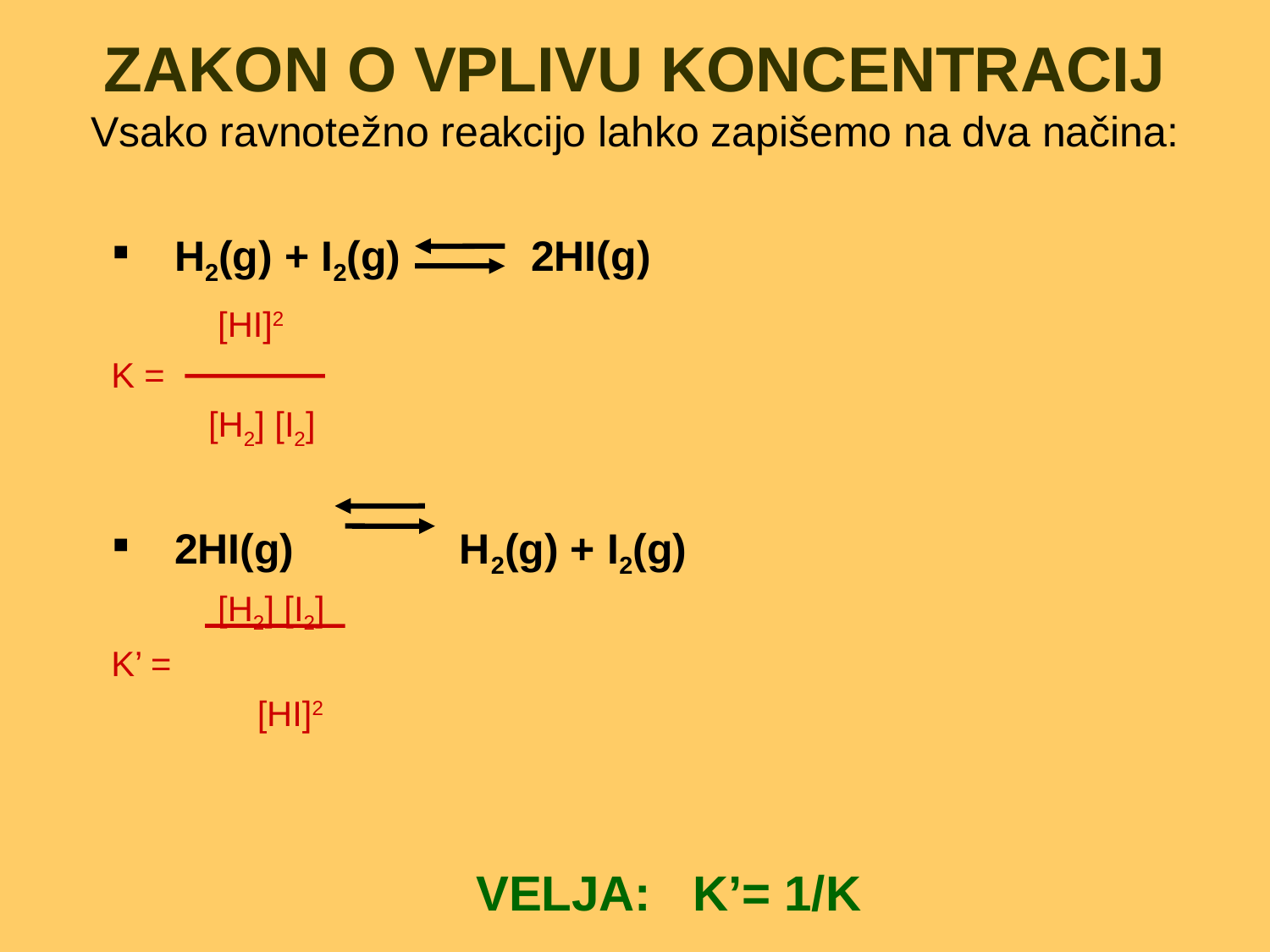

# ZAKON O VPLIVU KONCENTRACIJ Vsako ravnotežno reakcijo lahko zapišemo na dva načina:
  H2(g) + I2(g)           2HI(g)
         [HI]2
K =
          [H2] [I2]

  2HI(g)              H2(g) + I2(g)
            [H2] [I2]
K’ =
               [HI]2

				VELJA:   K’= 1/K